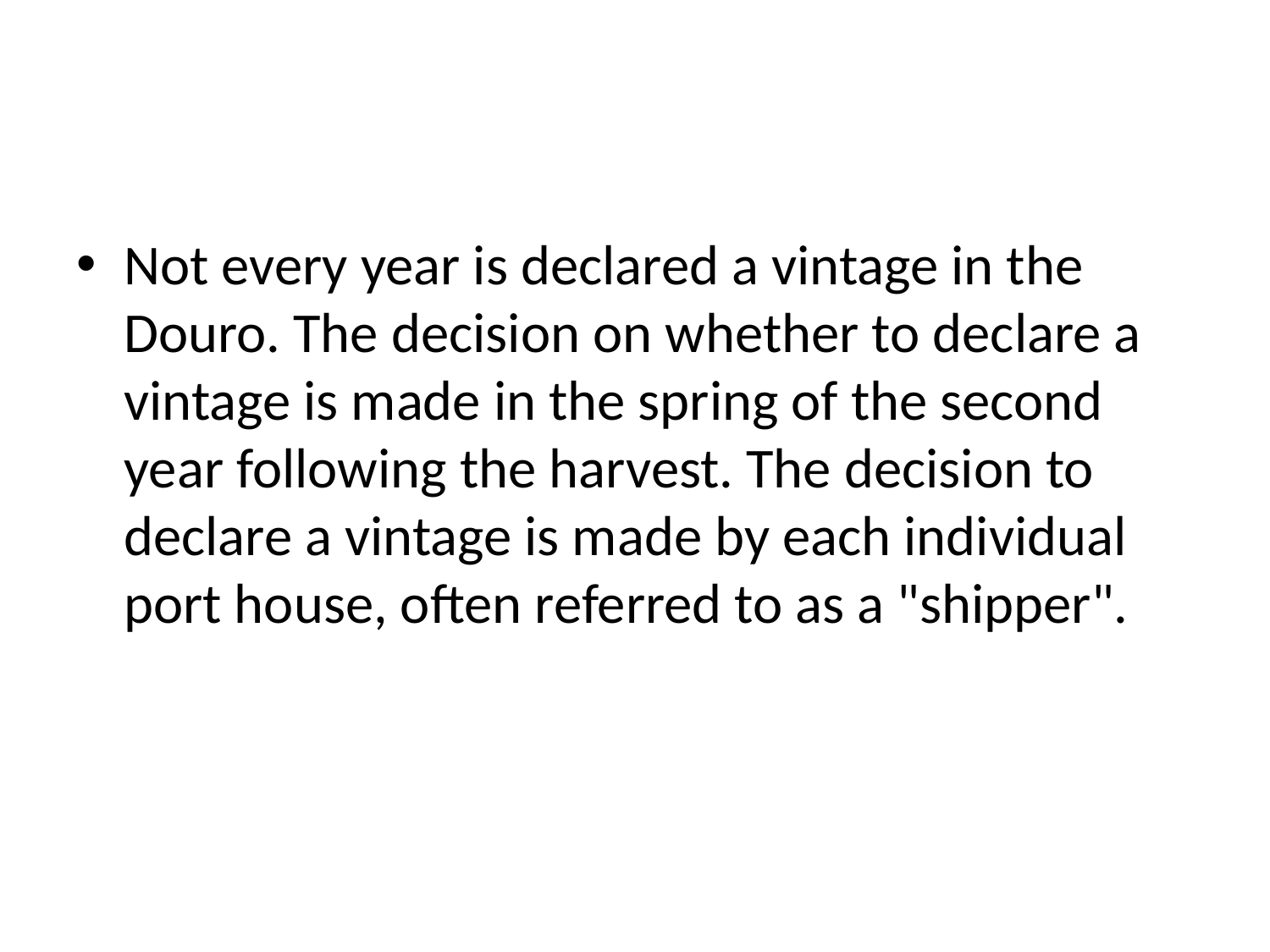

Not every year is declared a vintage in the Douro. The decision on whether to declare a vintage is made in the spring of the second year following the harvest. The decision to declare a vintage is made by each individual port house, often referred to as a "shipper".